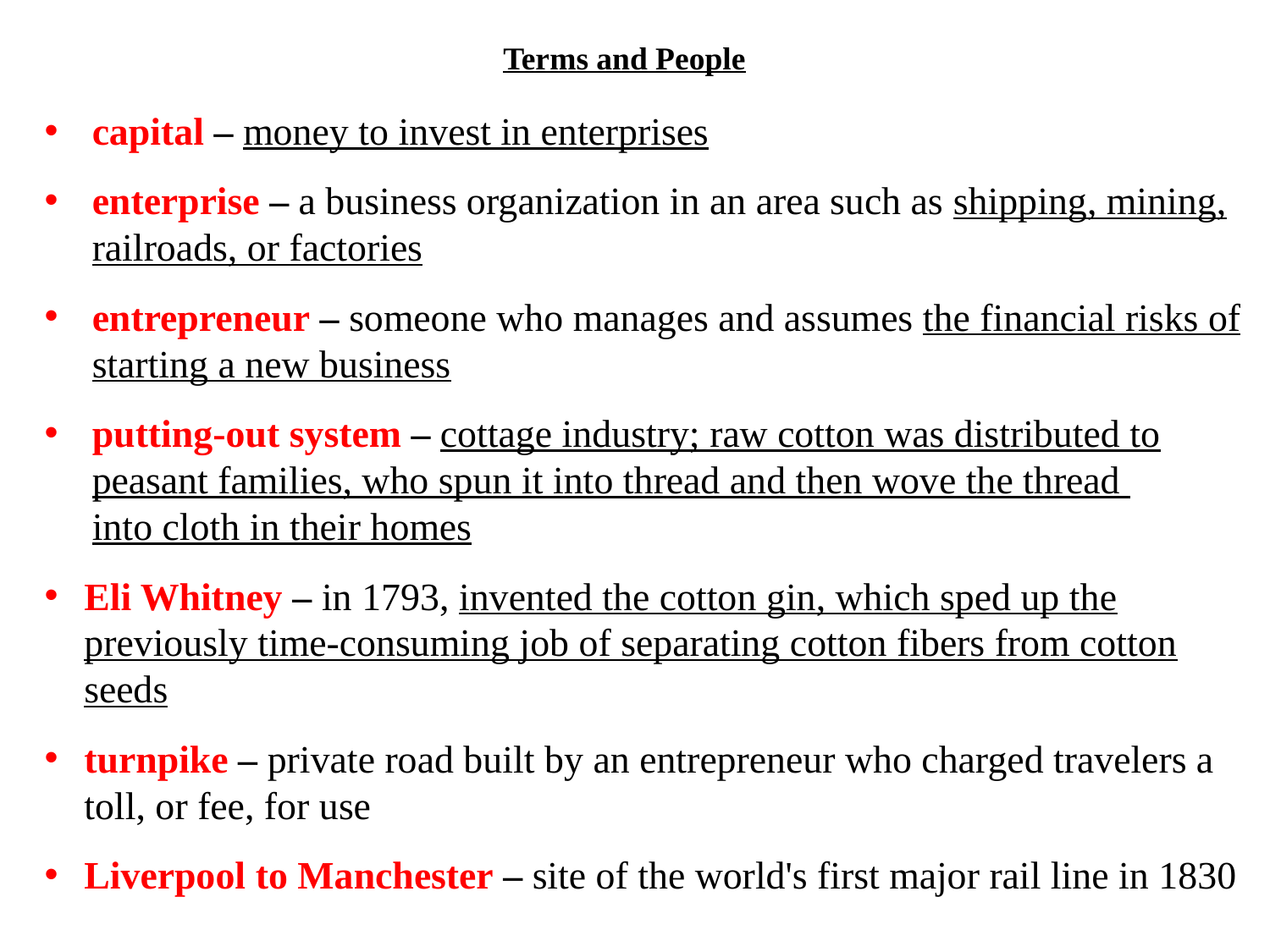

Terms and People
capital – money to invest in enterprises
enterprise – a business organization in an area such as shipping, mining, railroads, or factories
entrepreneur – someone who manages and assumes the financial risks of starting a new business
putting-out system – cottage industry; raw cotton was distributed to peasant families, who spun it into thread and then wove the thread
into cloth in their homes
Eli Whitney – in 1793, invented the cotton gin, which sped up the previously time-consuming job of separating cotton fibers from cotton seeds
turnpike – private road built by an entrepreneur who charged travelers a toll, or fee, for use
Liverpool to Manchester – site of the world's first major rail line in 1830